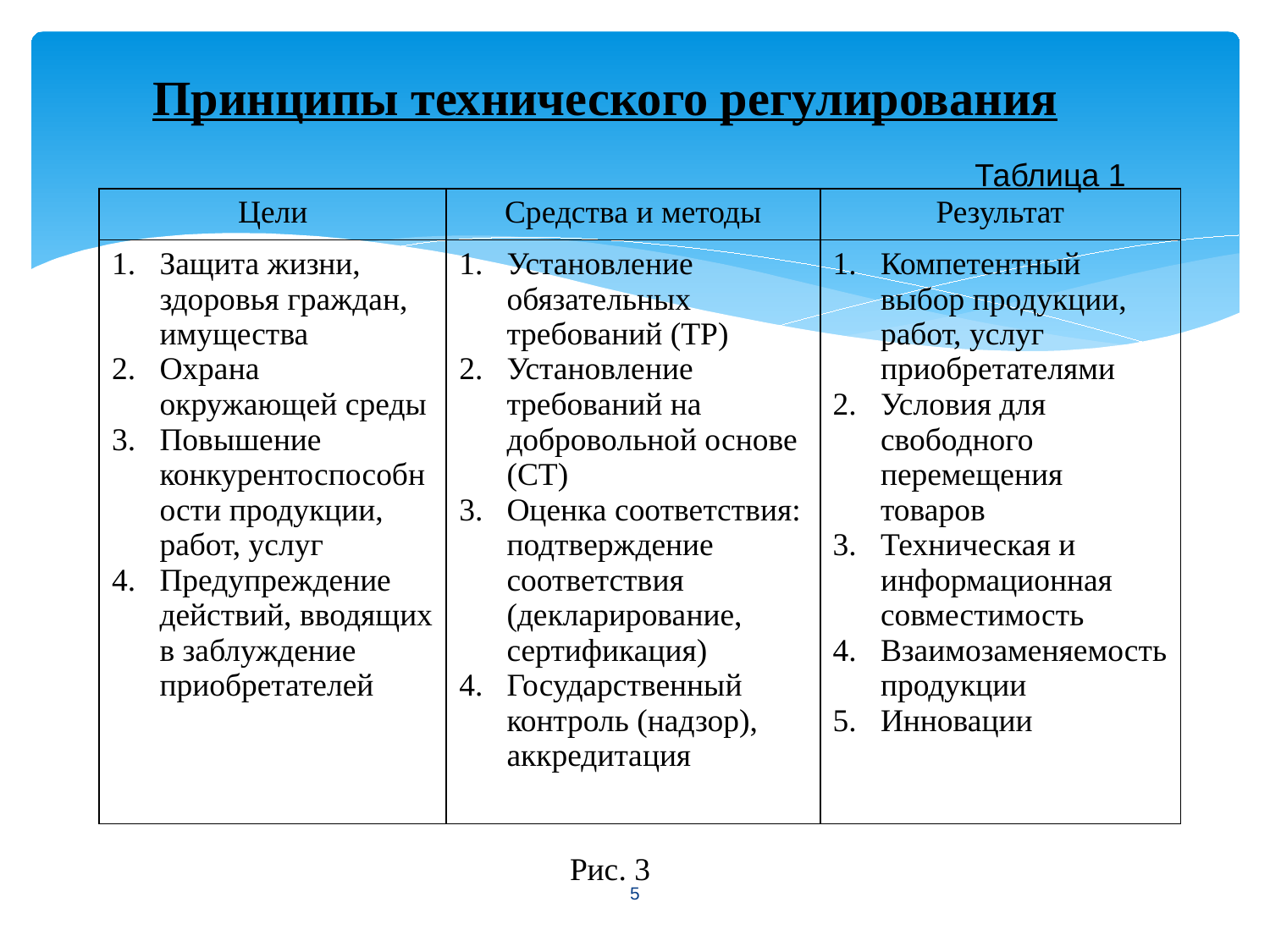

Принципы технического регулирования
Таблица 1
| Цели | Средства и методы | Результат |
| --- | --- | --- |
| Защита жизни, здоровья граждан, имущества Охрана окружающей среды Повышение конкурентоспособности продукции, работ, услуг Предупреждение действий, вводящих в заблуждение приобретателей | Установление обязательных требований (ТР) Установление требований на добровольной основе (СТ) Оценка соответствия: подтверждение соответствия (декларирование, сертификация) Государственный контроль (надзор), аккредитация | Компетентный выбор продукции, работ, услуг приобретателями Условия для свободного перемещения товаров Техническая и информационная совместимость Взаимозаменяемость продукции Инновации |
Рис. 3
5